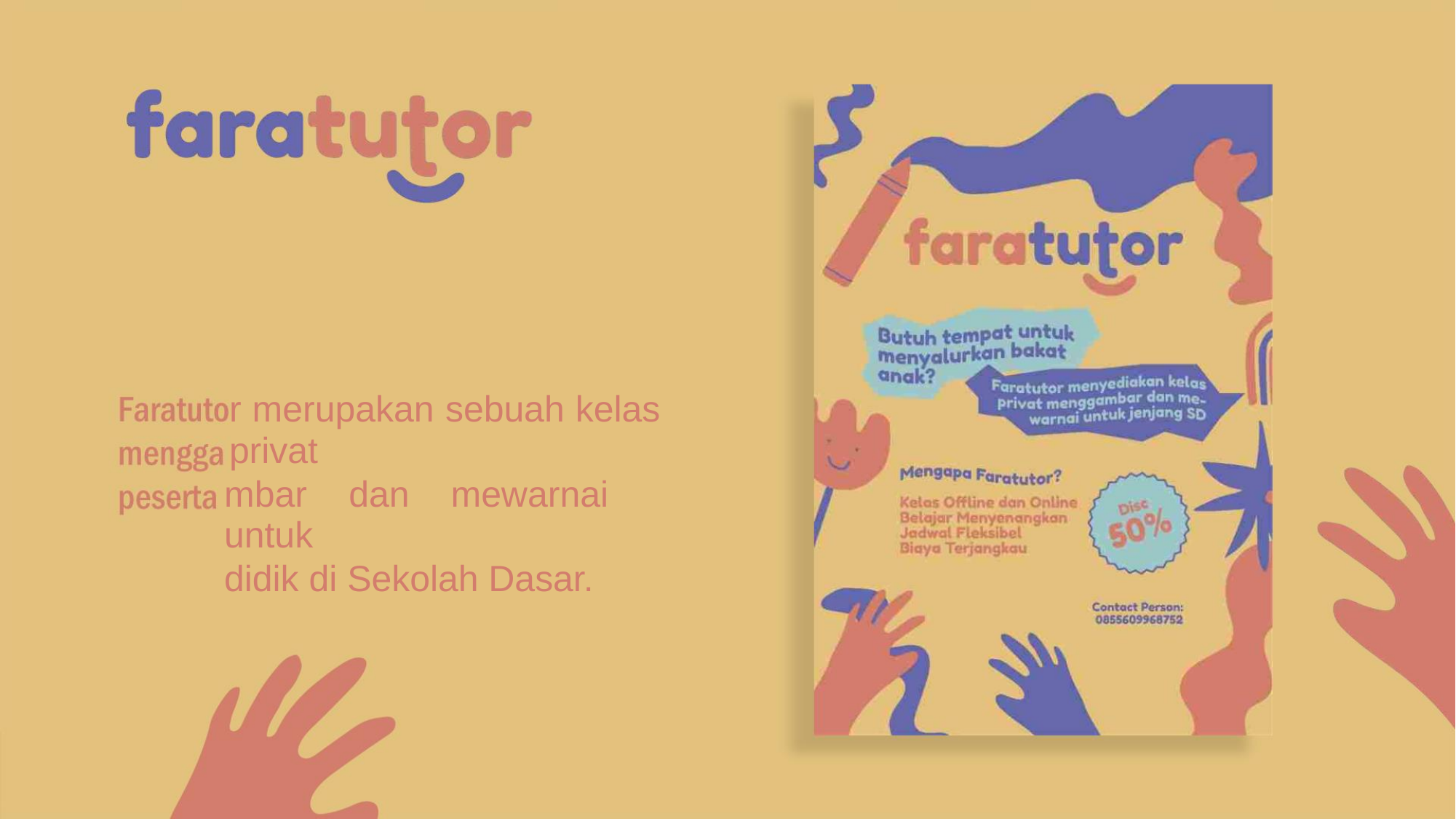

r merupakan sebuah kelas privat
mbar dan mewarnai untuk
didik di Sekolah Dasar.